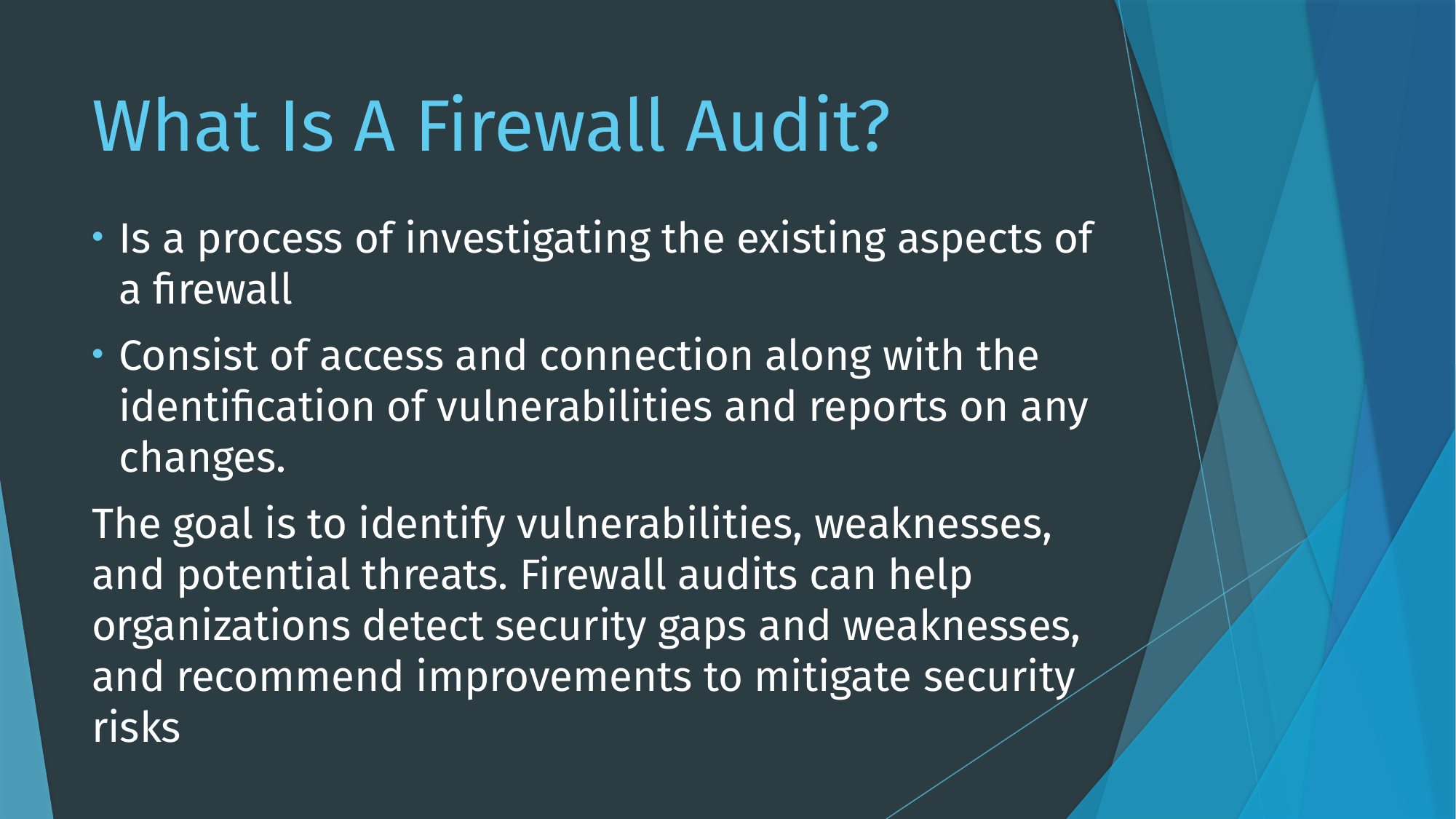

# What Is A Firewall Audit?
Is a process of investigating the existing aspects of a firewall
Consist of access and connection along with the identification of vulnerabilities and reports on any changes.
The goal is to identify vulnerabilities, weaknesses, and potential threats. Firewall audits can help organizations detect security gaps and weaknesses, and recommend improvements to mitigate security risks